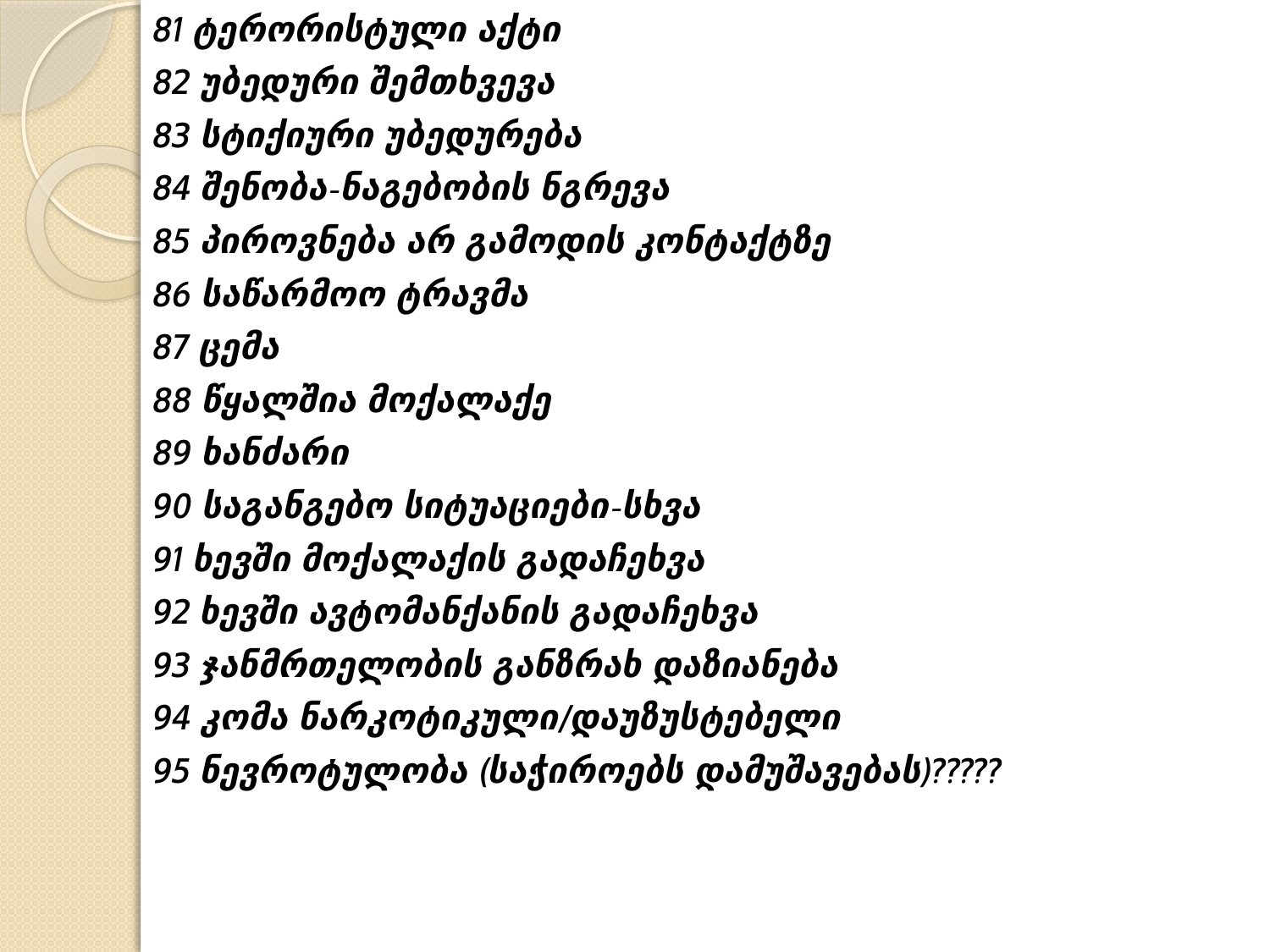

81 ტერორისტული აქტი
82 უბედური შემთხვევა
83 სტიქიური უბედურება
84 შენობა-ნაგებობის ნგრევა
85 პიროვნება არ გამოდის კონტაქტზე
86 საწარმოო ტრავმა
87 ცემა
88 წყალშია მოქალაქე
89 ხანძარი
90 საგანგებო სიტუაციები-სხვა
91 ხევში მოქალაქის გადაჩეხვა
92 ხევში ავტომანქანის გადაჩეხვა
93 ჯანმრთელობის განზრახ დაზიანება
94 კომა ნარკოტიკული/დაუზუსტებელი
95 ნევროტულობა (საჭიროებს დამუშავებას)?????